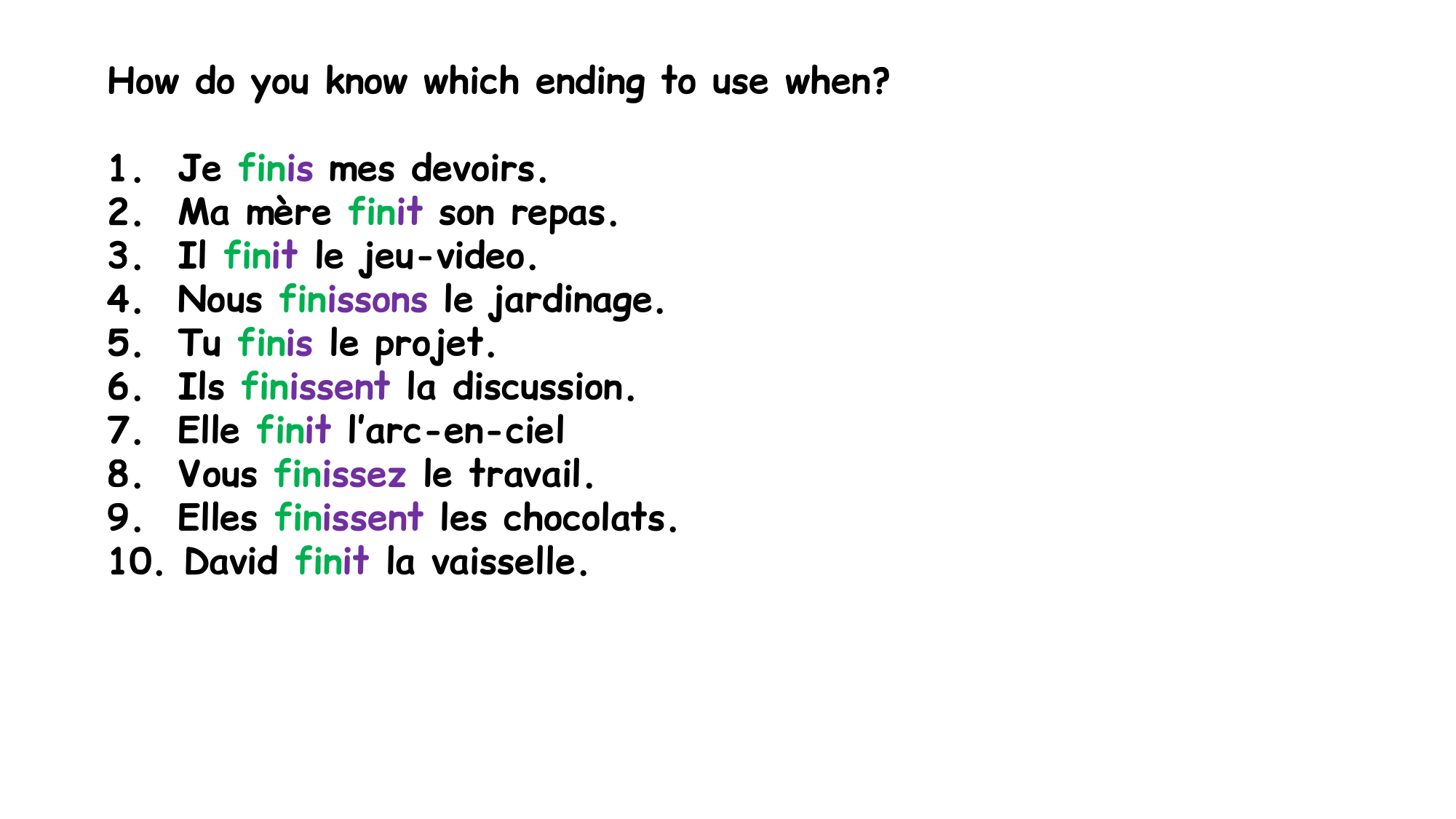

How do you know which ending to use when?

 Je finis mes devoirs.
 Ma mère finit son repas.
 Il finit le jeu-video.
 Nous finissons le jardinage.
 Tu finis le projet.
 Ils finissent la discussion.
 Elle finit l’arc-en-ciel
 Vous finissez le travail.
 Elles finissent les chocolats.
 David finit la vaisselle.